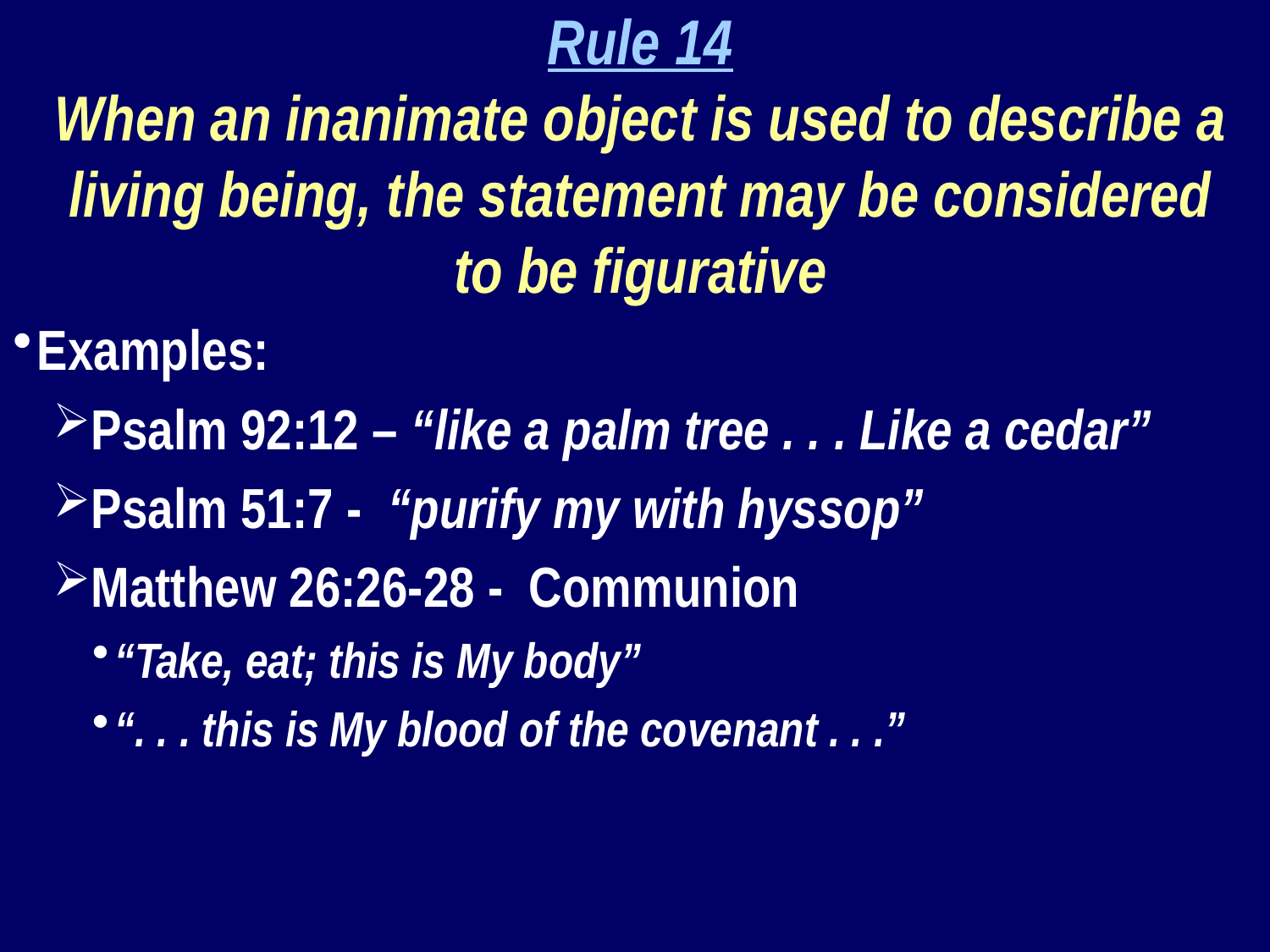

Rule 14
When an inanimate object is used to describe a living being, the statement may be considered to be figurative
Examples:
Psalm 92:12 – “like a palm tree . . . Like a cedar”
Psalm 51:7 -  “purify my with hyssop”
Matthew 26:26-28 -  Communion
“Take, eat; this is My body”
“. . . this is My blood of the covenant . . .”